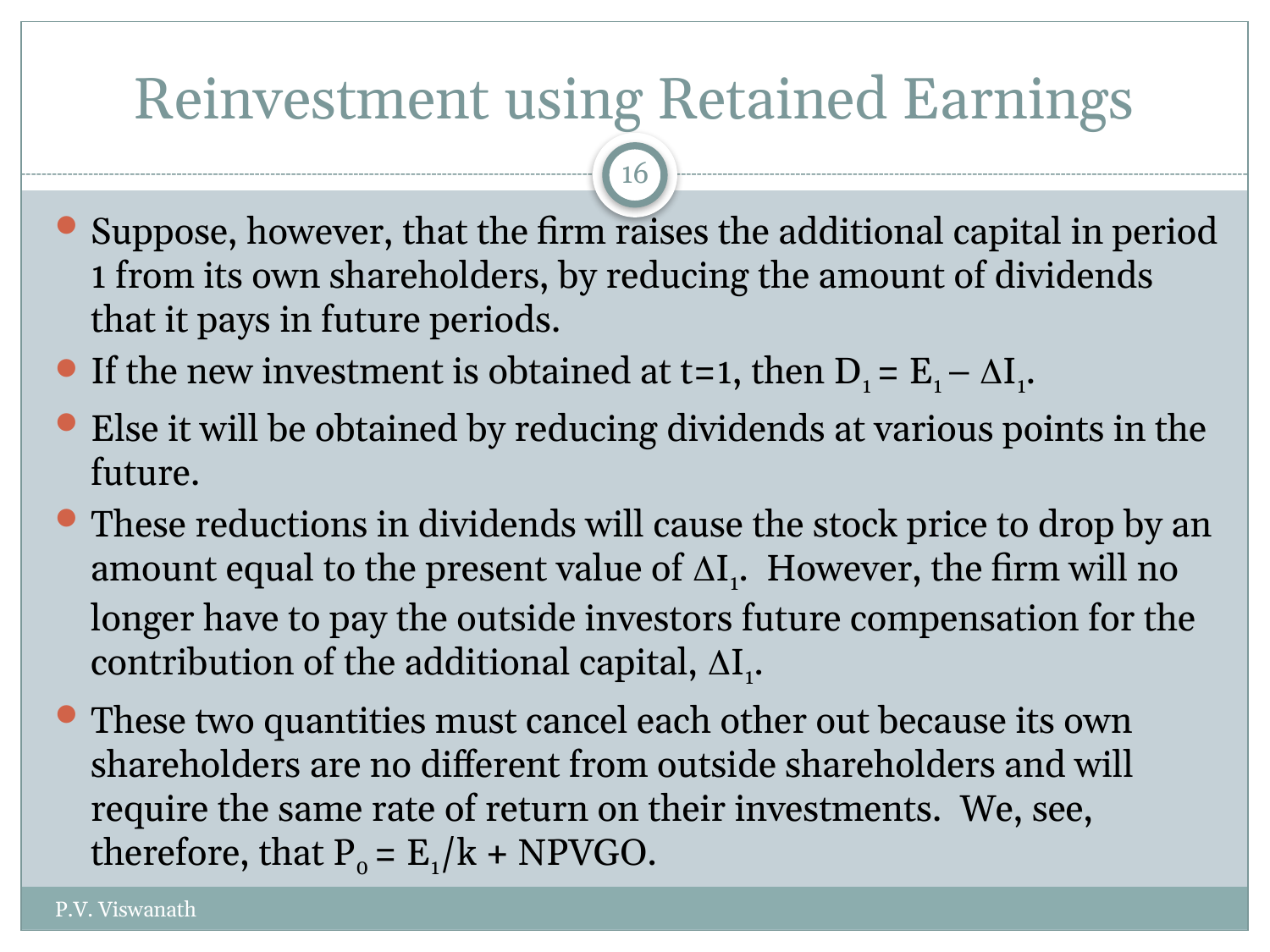

# Reinvestment using Retained Earnings
16
Suppose, however, that the firm raises the additional capital in period 1 from its own shareholders, by reducing the amount of dividends that it pays in future periods.
If the new investment is obtained at t=1, then D1 = E1 – ΔI1.
Else it will be obtained by reducing dividends at various points in the future.
These reductions in dividends will cause the stock price to drop by an amount equal to the present value of ΔI1.  However, the firm will no longer have to pay the outside investors future compensation for the contribution of the additional capital, ΔI1.
These two quantities must cancel each other out because its own shareholders are no different from outside shareholders and will require the same rate of return on their investments.  We, see, therefore, that P0 = E1/k + NPVGO.
P.V. Viswanath